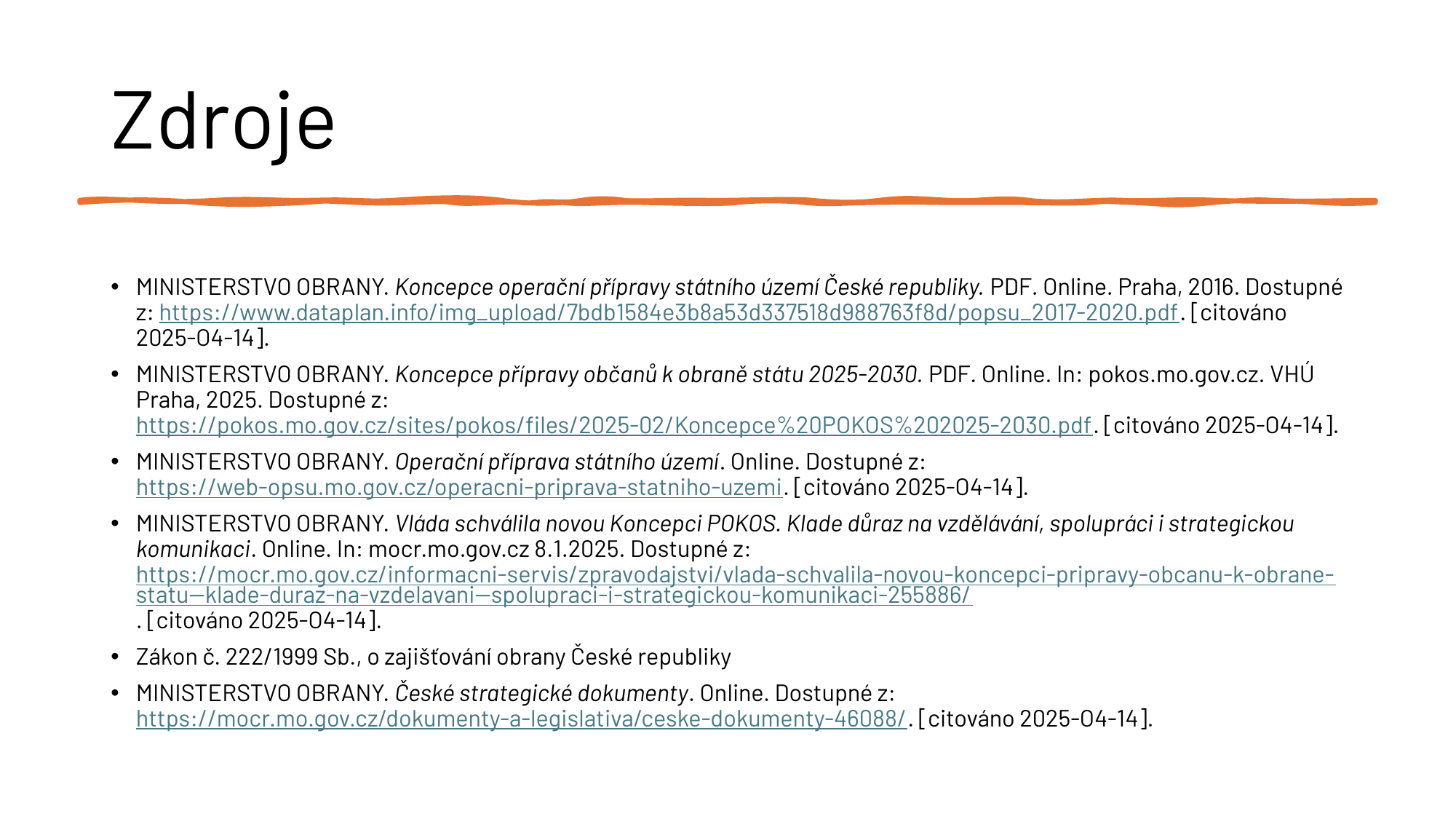

# Zdroje

MINISTERSTVO OBRANY. Koncepce operační přípravy státního území České republiky. PDF. Online. Praha, 2016. Dostupné z: https://www.dataplan.info/img_upload/7bdb1584e3b8a53d337518d988763f8d/popsu_2017-2020.pdf. [citováno 2025-O4-14].
MINISTERSTVO OBRANY. Koncepce přípravy občanů k obraně státu 2025-2030. PDF. Online. In: pokos.mo.gov.cz. VHÚ Praha, 2025. Dostupné z: https://pokos.mo.gov.cz/sites/pokos/files/2025-02/Koncepce%20POKOS%202025-2030.pdf. [citováno 2025-O4-14].
MINISTERSTVO OBRANY. Operační příprava státního území. Online. Dostupné z: https://web-opsu.mo.gov.cz/operacni-priprava-statniho-uzemi. [citováno 2025-O4-14].
MINISTERSTVO OBRANY. Vláda schválila novou Koncepci POKOS. Klade důraz na vzdělávání, spolupráci i strategickou komunikaci. Online. In: mocr.mo.gov.cz 8.1.2025. Dostupné z: https://mocr.mo.gov.cz/informacni-servis/zpravodajstvi/vlada-schvalila-novou-koncepci-pripravy-obcanu-k-obrane-statu--klade-duraz-na-vzdelavani--spolupraci-i-strategickou-komunikaci-255886/. [citováno 2025-O4-14].
Zákon č. 222/1999 Sb., o zajišťování obrany České republiky
MINISTERSTVO OBRANY. České strategické dokumenty. Online. Dostupné z: https://mocr.mo.gov.cz/dokumenty-a-legislativa/ceske-dokumenty-46088/. [citováno 2025-O4-14].